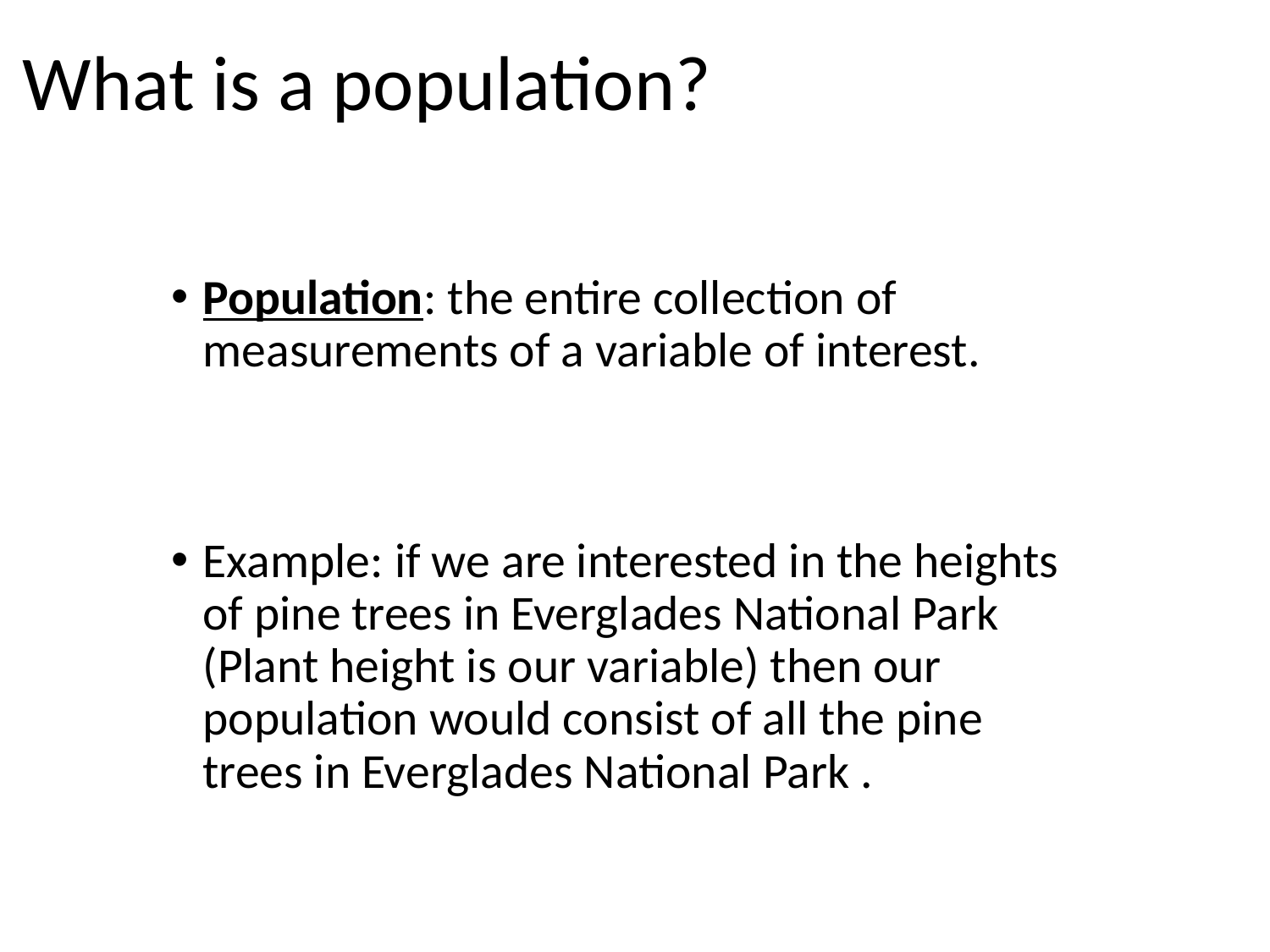

# What is a population?
Population: the entire collection of measurements of a variable of interest.

Example: if we are interested in the heights of pine trees in Everglades National Park (Plant height is our variable) then our population would consist of all the pine trees in Everglades National Park .